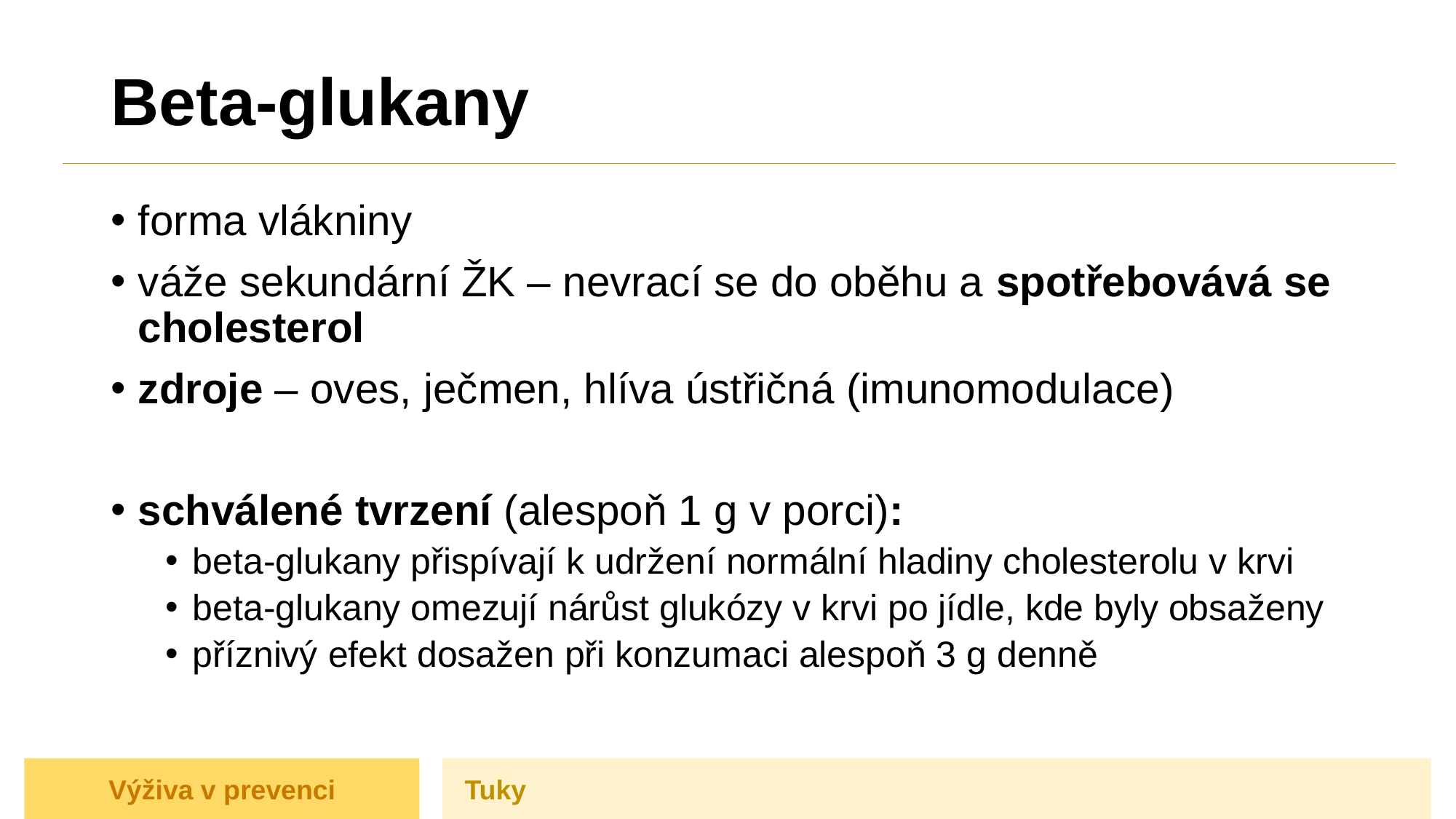

# Beta-glukany
forma vlákniny
váže sekundární ŽK – nevrací se do oběhu a spotřebovává se cholesterol
zdroje – oves, ječmen, hlíva ústřičná (imunomodulace)

schválené tvrzení (alespoň 1 g v porci):
beta-glukany přispívají k udržení normální hladiny cholesterolu v krvi
beta-glukany omezují nárůst glukózy v krvi po jídle, kde byly obsaženy
příznivý efekt dosažen při konzumaci alespoň 3 g denně
Výživa v prevenci
Tuky